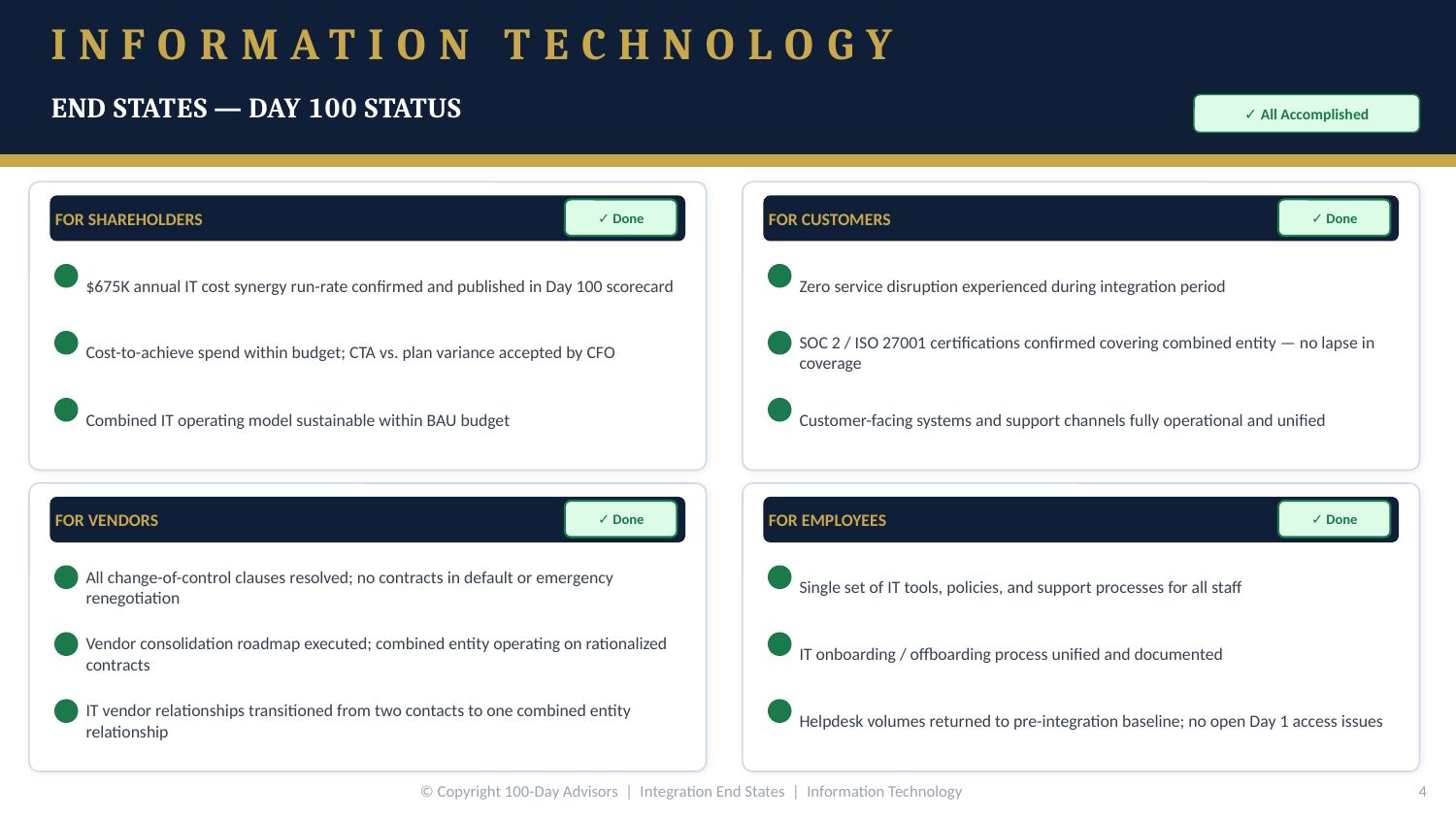

INFORMATION TECHNOLOGY
END STATES — DAY 100 STATUS

✓ All Accomplished

FOR SHAREHOLDERS

FOR CUSTOMERS

✓ Done

✓ Done
$675K annual IT cost synergy run-rate confirmed and published in Day 100 scorecard
Zero service disruption experienced during integration period

Cost-to-achieve spend within budget; CTA vs. plan variance accepted by CFO
SOC 2 / ISO 27001 certifications confirmed covering combined entity — no lapse in coverage

Combined IT operating model sustainable within BAU budget
Customer-facing systems and support channels fully operational and unified

FOR VENDORS

FOR EMPLOYEES

✓ Done

✓ Done
All change-of-control clauses resolved; no contracts in default or emergency renegotiation
Single set of IT tools, policies, and support processes for all staff

Vendor consolidation roadmap executed; combined entity operating on rationalized contracts
IT onboarding / offboarding process unified and documented

IT vendor relationships transitioned from two contacts to one combined entity relationship
Helpdesk volumes returned to pre-integration baseline; no open Day 1 access issues

© Copyright 100-Day Advisors  |  Integration End States  |  Information Technology
4